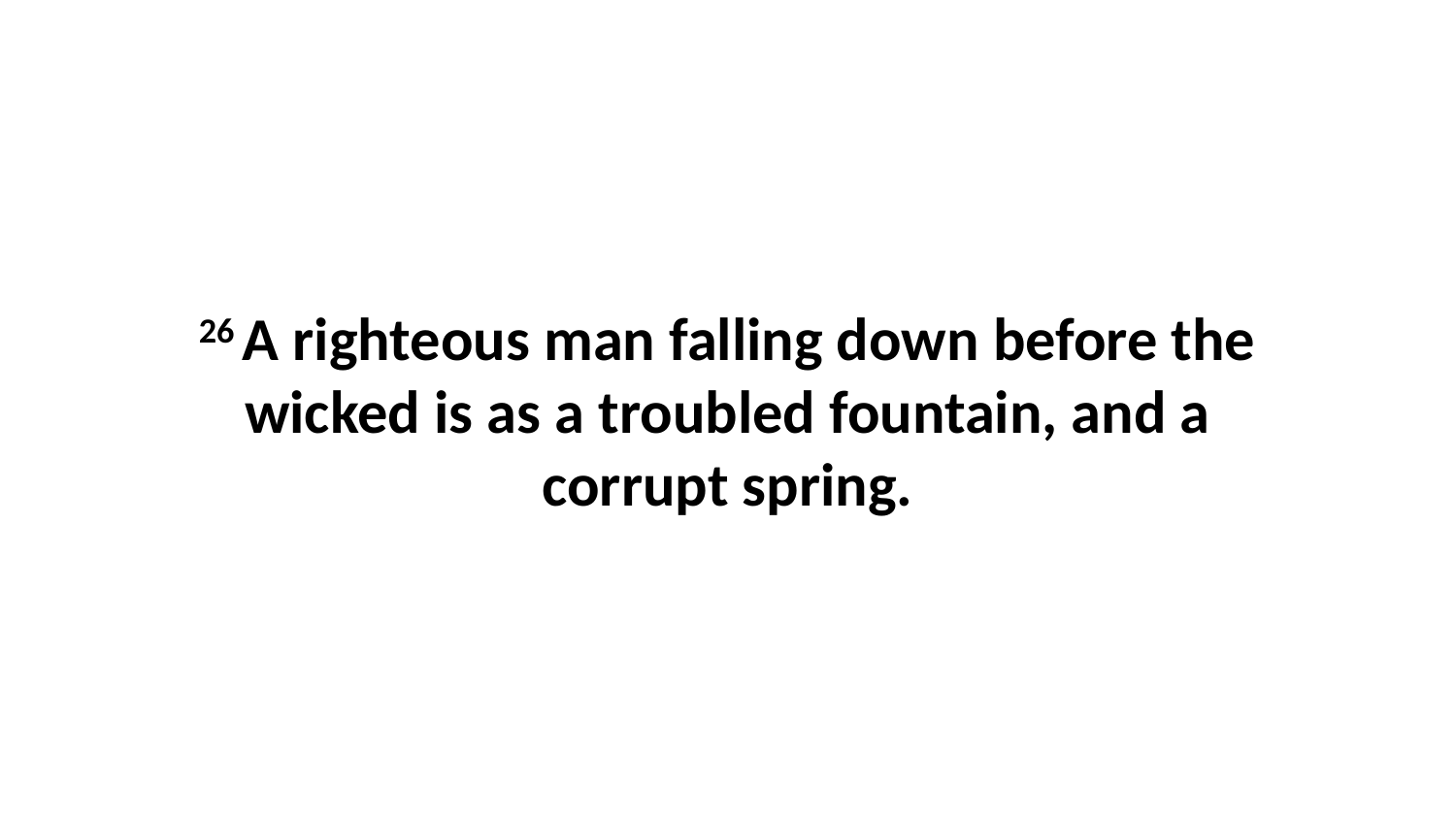

26 A righteous man falling down before the wicked is as a troubled fountain, and a corrupt spring.